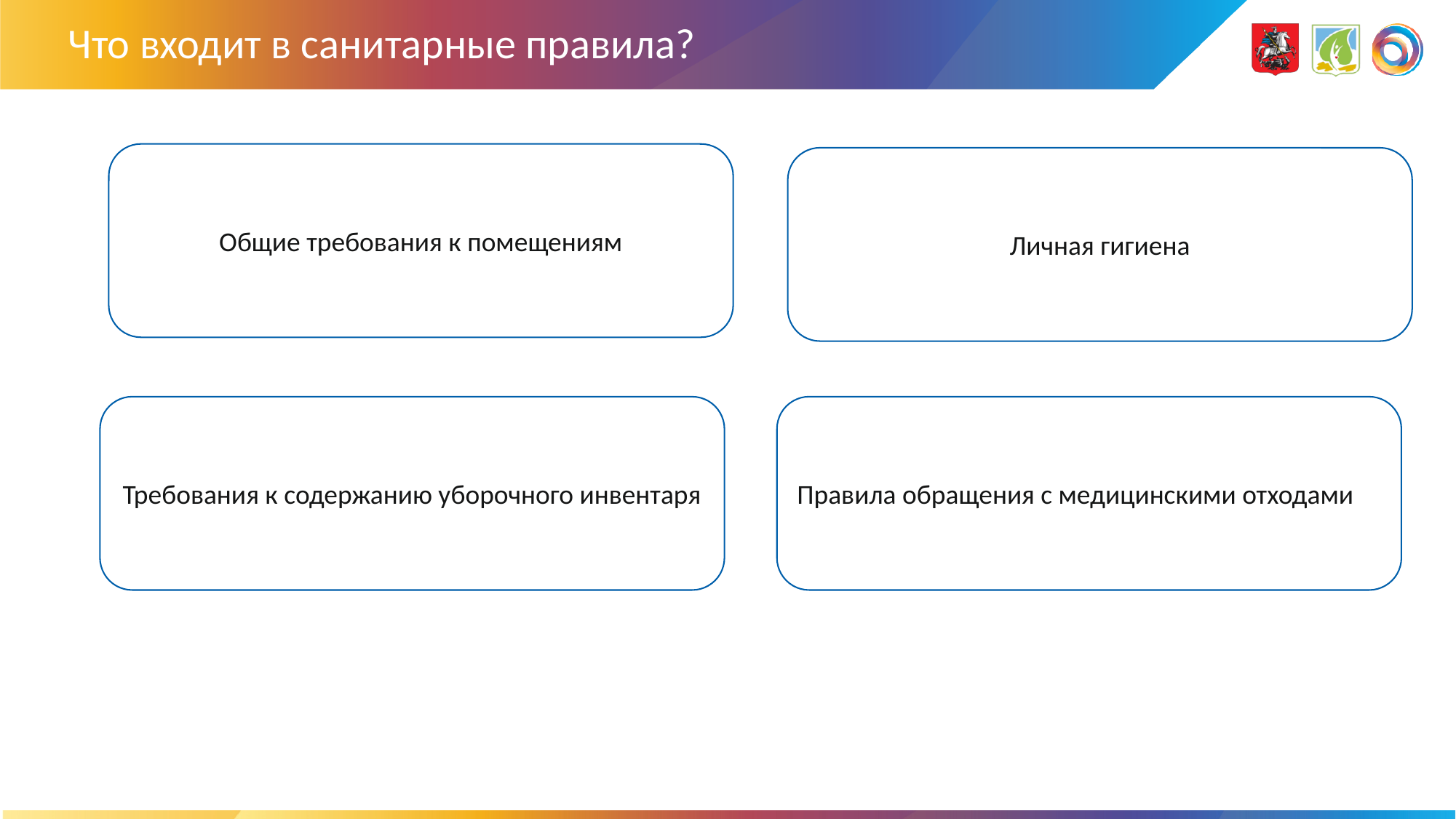

# Что входит в санитарные правила?
Общие требования к помещениям
Личная гигиена
Требования к содержанию уборочного инвентаря
Правила обращения с медицинскими отходами